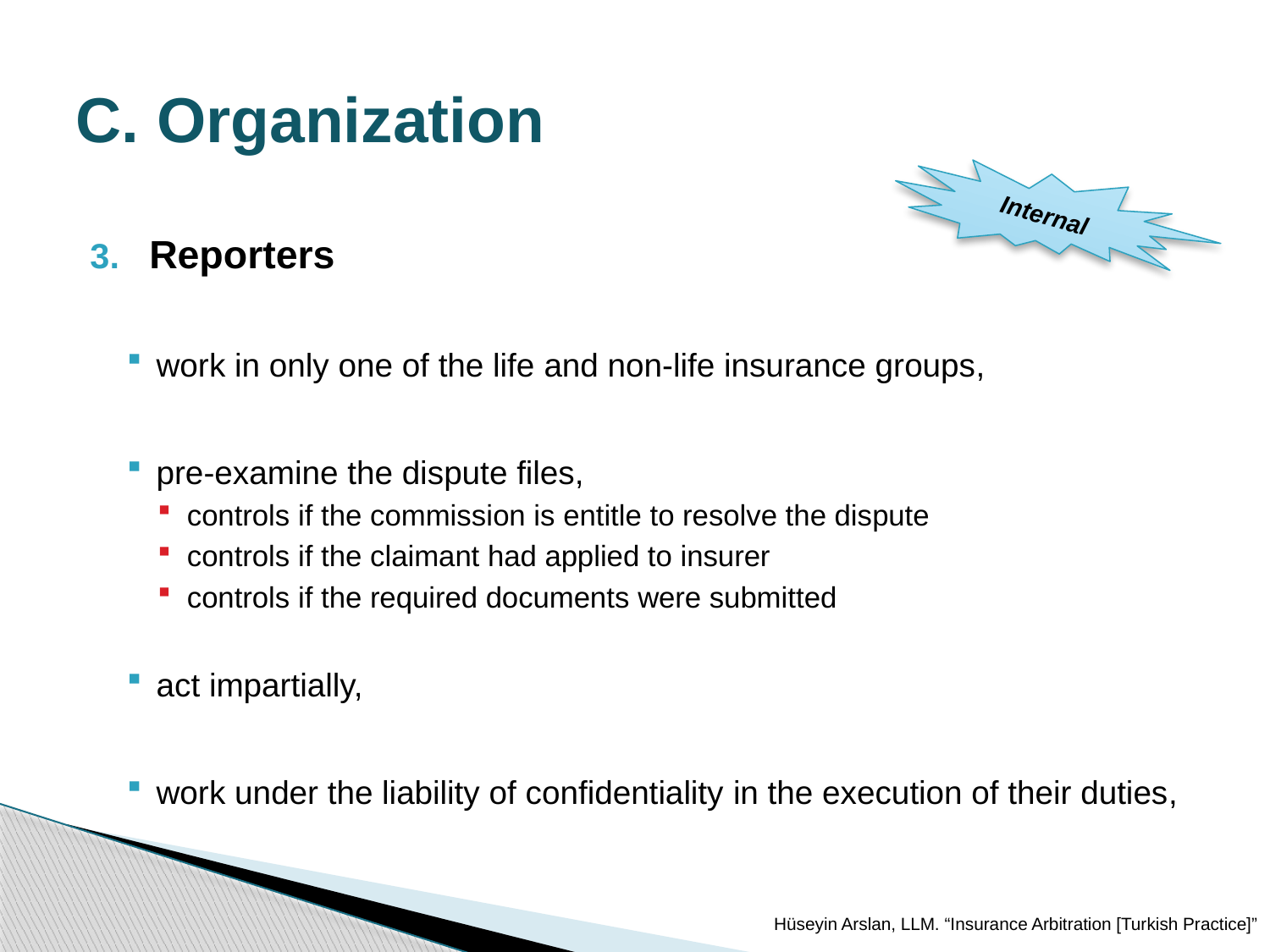

# C. Organization
Internal
Reporters

work in only one of the life and non-life insurance groups,

pre-examine the dispute files,
controls if the commission is entitle to resolve the dispute
controls if the claimant had applied to insurer
controls if the required documents were submitted

act impartially,

work under the liability of confidentiality in the execution of their duties,
Hüseyin Arslan, LLM. “Insurance Arbitration [Turkish Practice]”